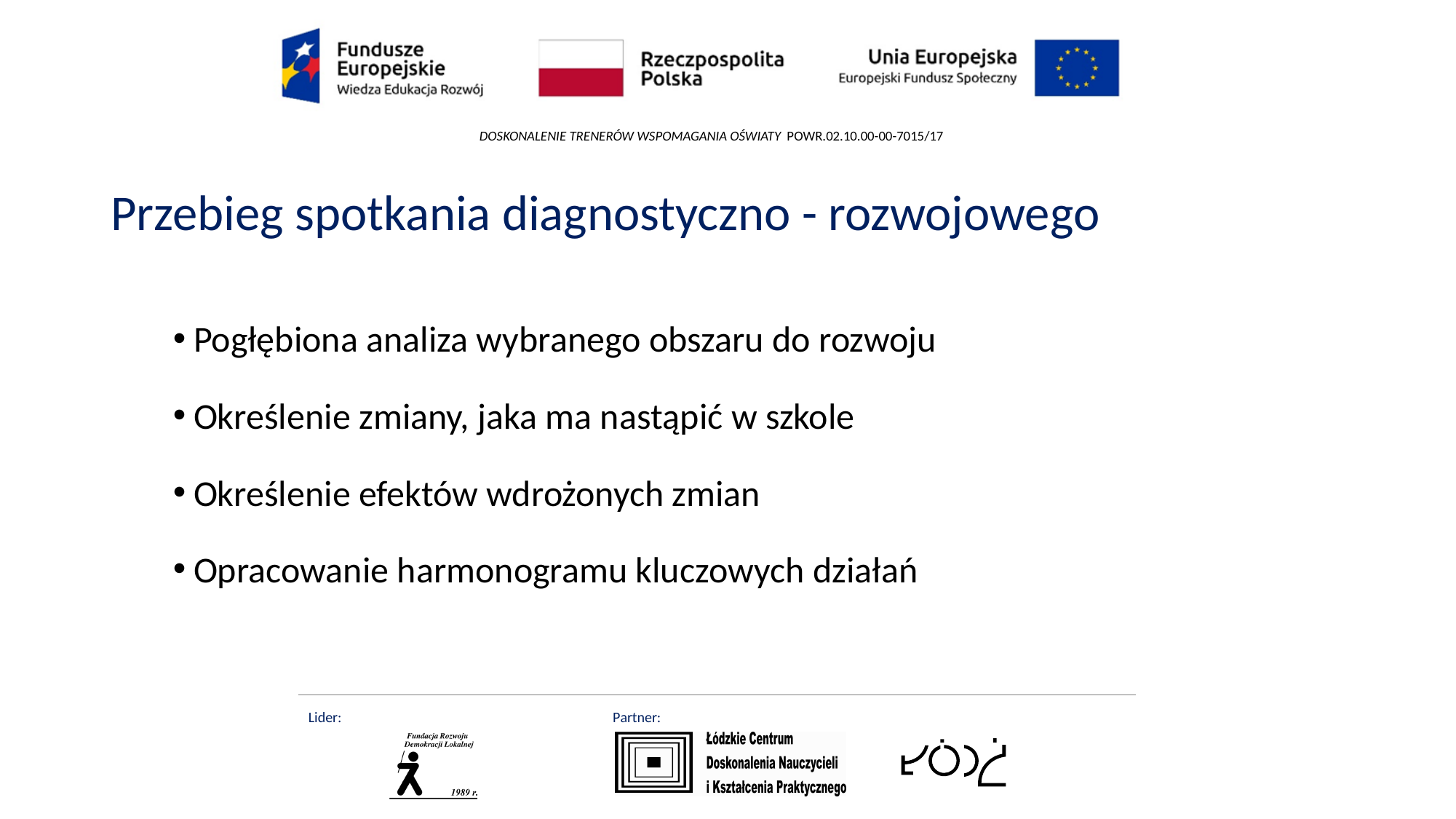

# Przebieg spotkania diagnostyczno - rozwojowego
Pogłębiona analiza wybranego obszaru do rozwoju
Określenie zmiany, jaka ma nastąpić w szkole
Określenie efektów wdrożonych zmian
Opracowanie harmonogramu kluczowych działań